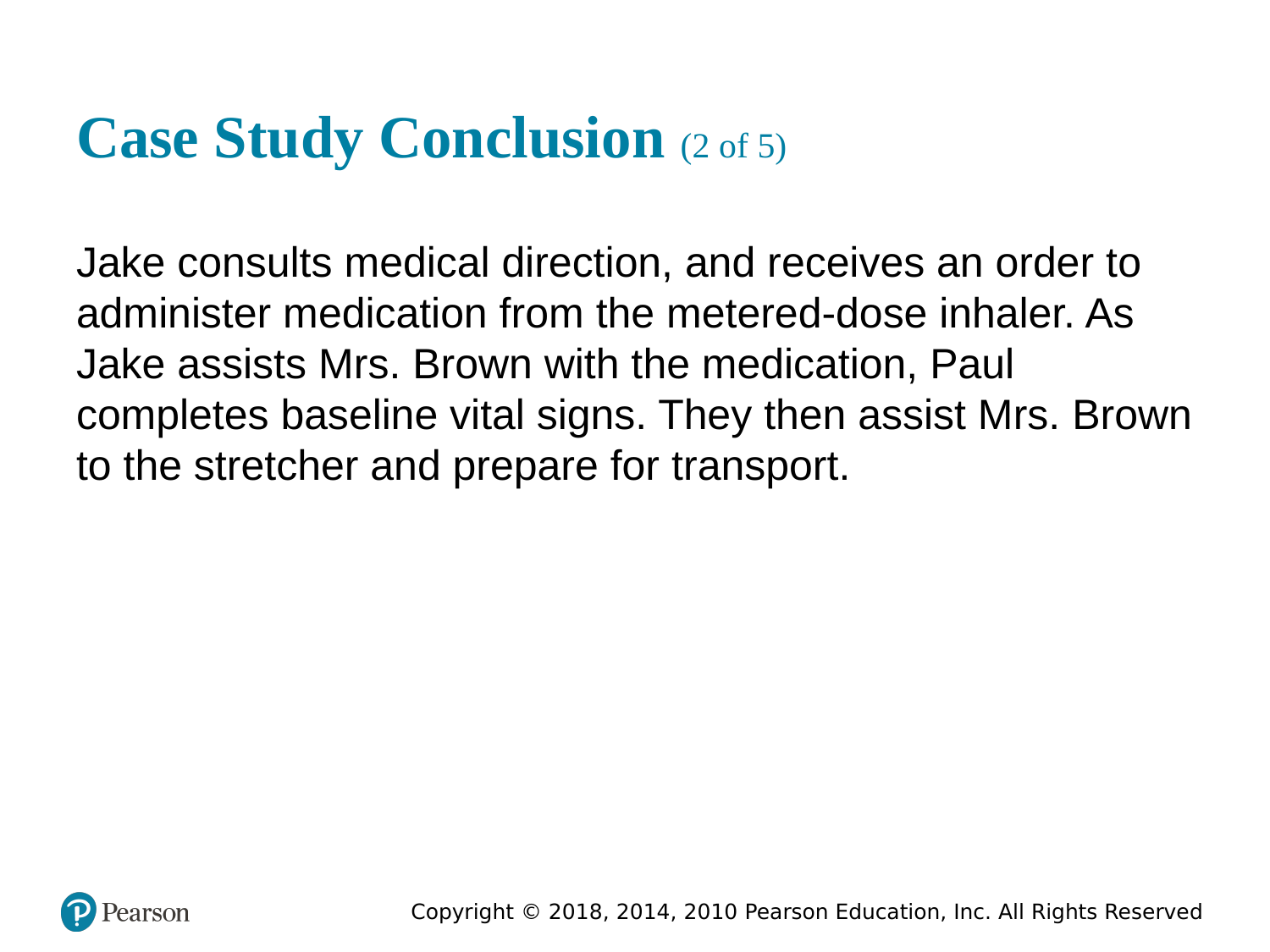

# Case Study Conclusion (2 of 5)
Jake consults medical direction, and receives an order to administer medication from the metered-dose inhaler. As Jake assists Mrs. Brown with the medication, Paul completes baseline vital signs. They then assist Mrs. Brown to the stretcher and prepare for transport.